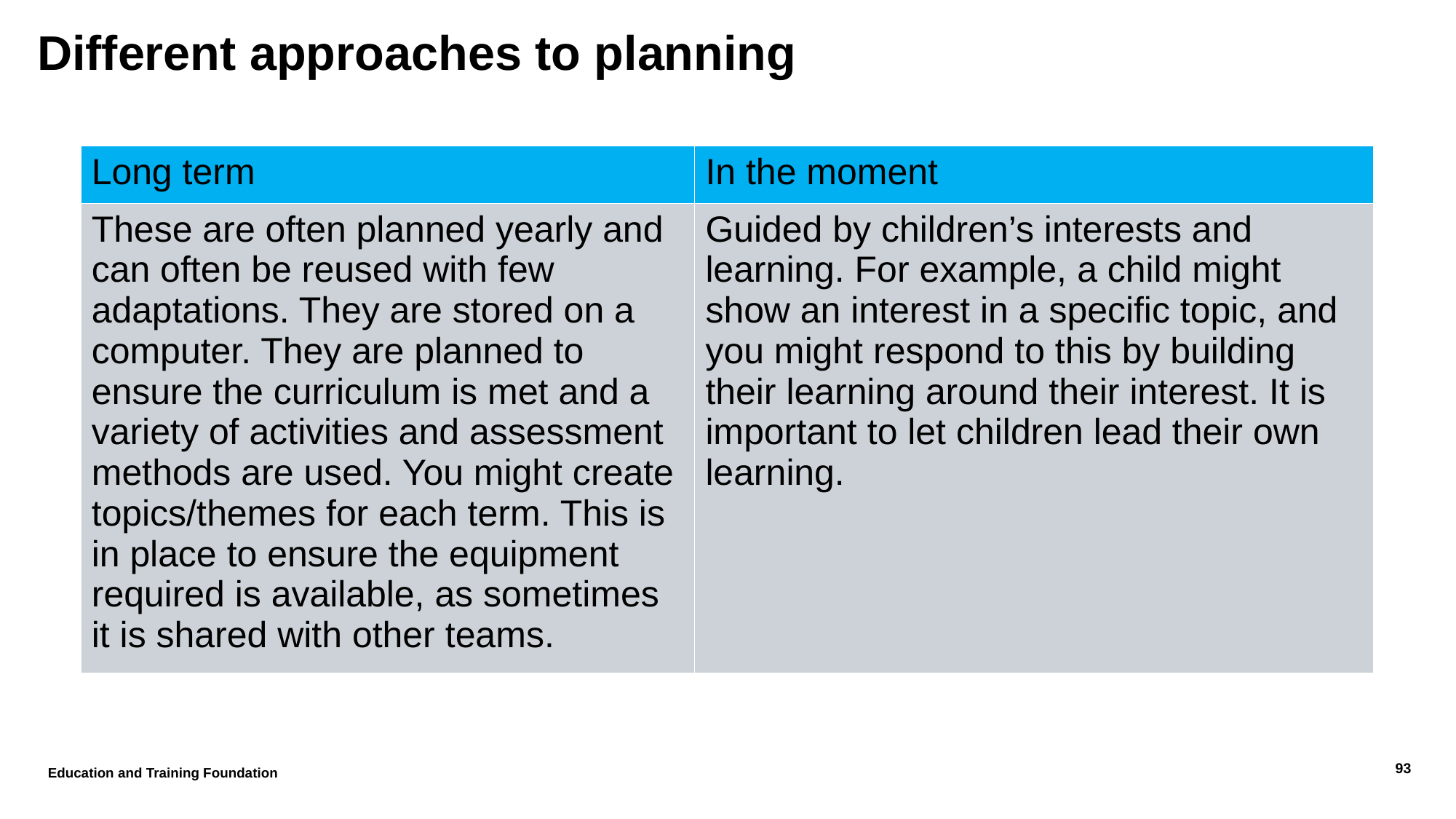

# Different approaches to planning
| Long term | In the moment |
| --- | --- |
| These are often planned yearly and can often be reused with few adaptations. They are stored on a computer. They are planned to ensure the curriculum is met and a variety of activities and assessment methods are used. You might create topics/themes for each term. This is in place to ensure the equipment required is available, as sometimes it is shared with other teams. | Guided by children’s interests and learning. For example, a child might show an interest in a specific topic, and you might respond to this by building their learning around their interest. It is important to let children lead their own learning. |
Education and Training Foundation
93